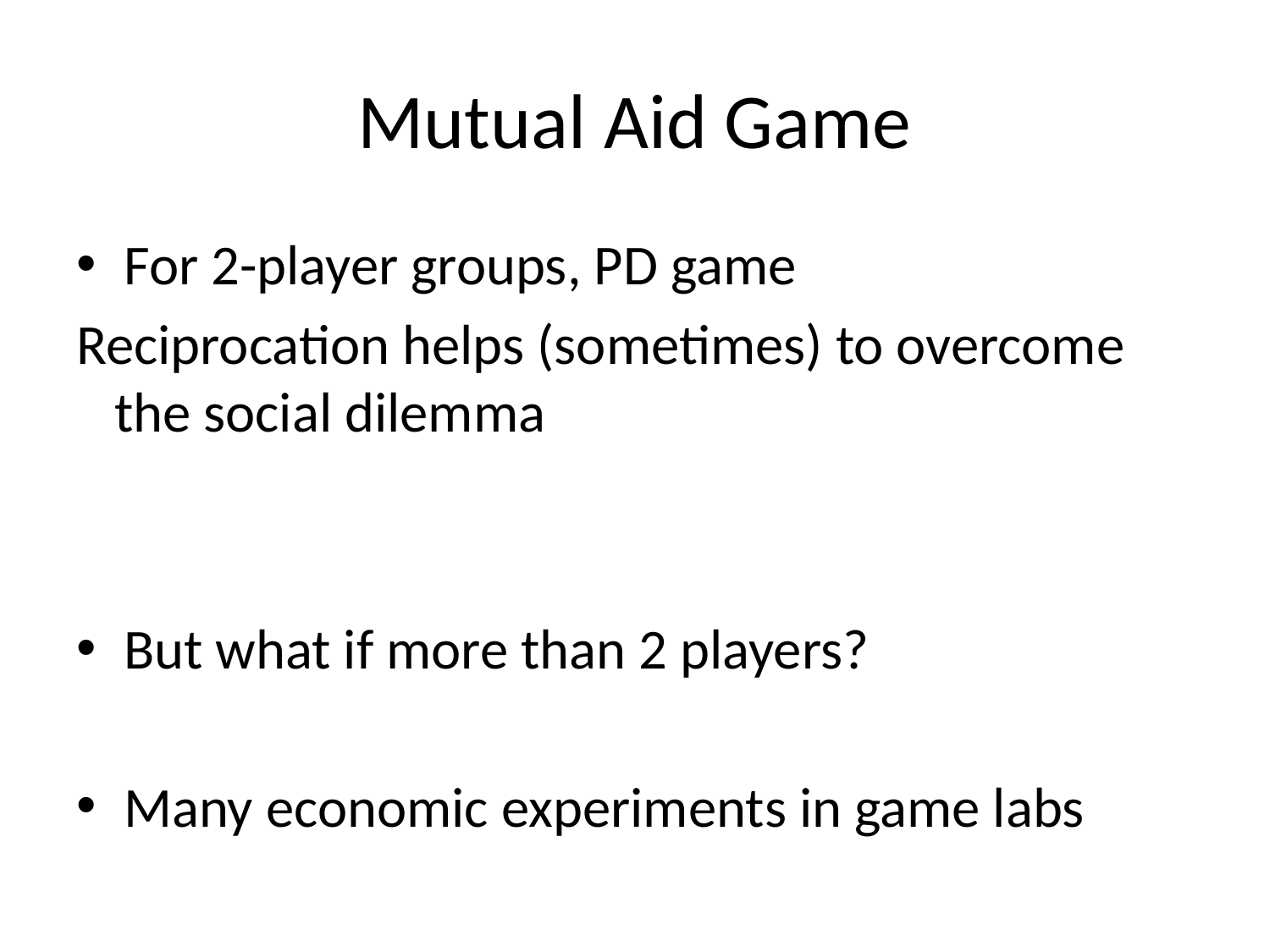

# Mutual Aid Game
For 2-player groups, PD game
Reciprocation helps (sometimes) to overcome         the social dilemma

But what if more than 2 players?

Many economic experiments in game labs